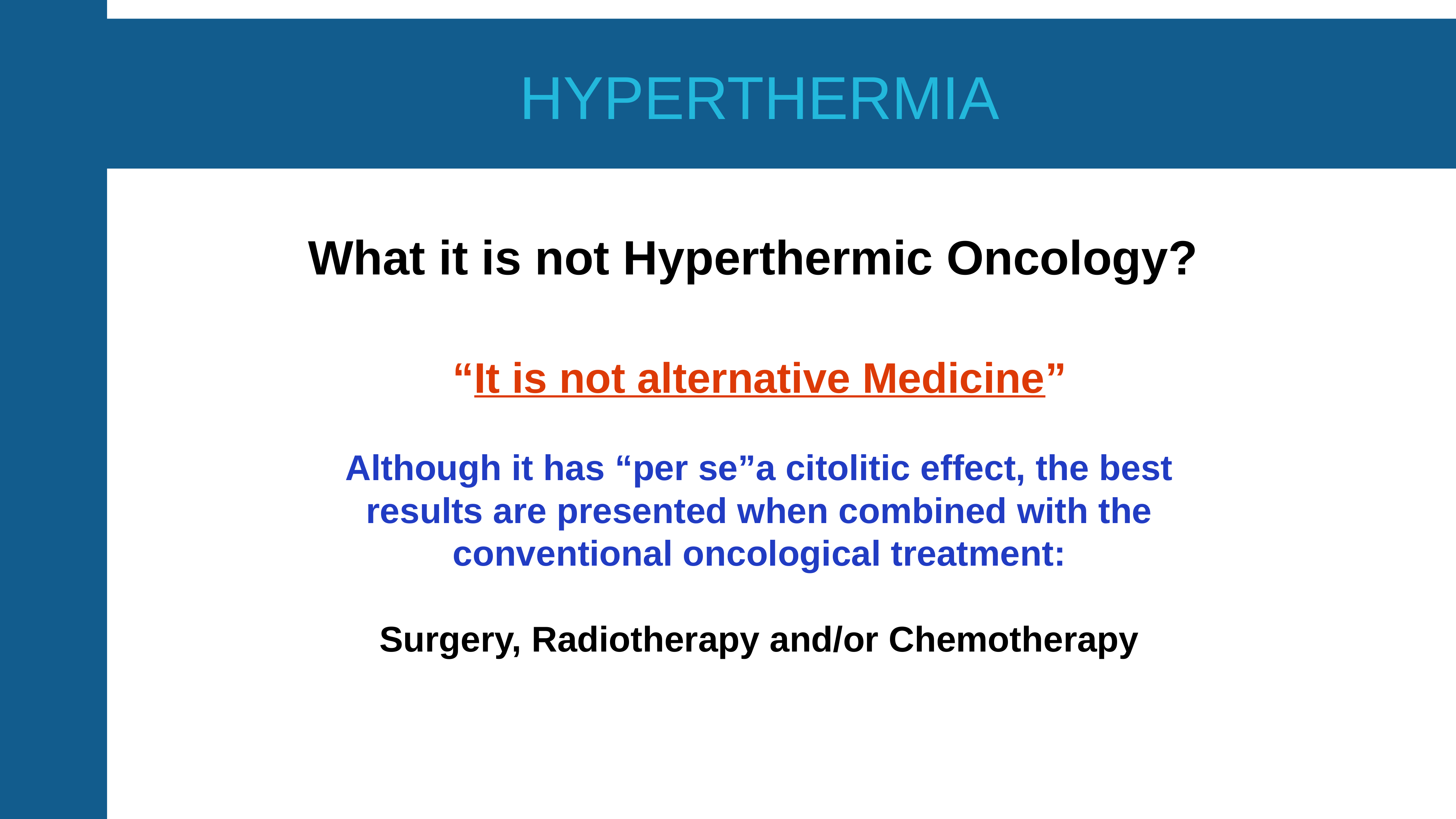

HYPERTHERMIA
What it is not Hyperthermic Oncology?
“It is not alternative Medicine”
Although it has “per se”a citolitic effect, the best results are presented when combined with the conventional oncological treatment:

Surgery, Radiotherapy and/or Chemotherapy